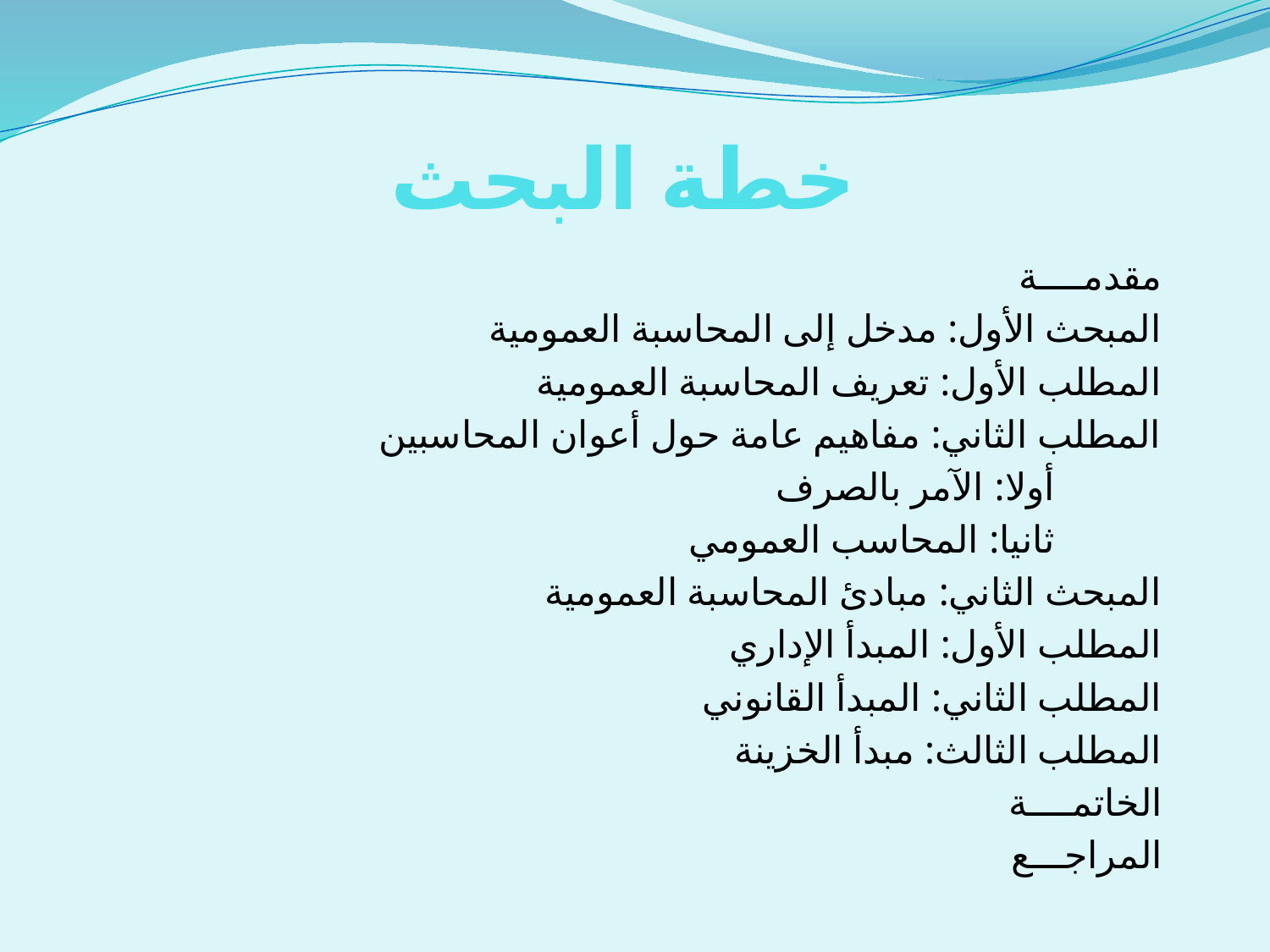

# خطة البحث
مقدمــــة
المبحث الأول: مدخل إلى المحاسبة العمومية
المطلب الأول: تعريف المحاسبة العمومية
المطلب الثاني: مفاهيم عامة حول أعوان المحاسبين
           أولا: الآمر بالصرف
           ثانيا: المحاسب العمومي
المبحث الثاني: مبادئ المحاسبة العمومية
المطلب الأول: المبدأ الإداري
المطلب الثاني: المبدأ القانوني
المطلب الثالث: مبدأ الخزينة
الخاتمــــة
المراجـــع